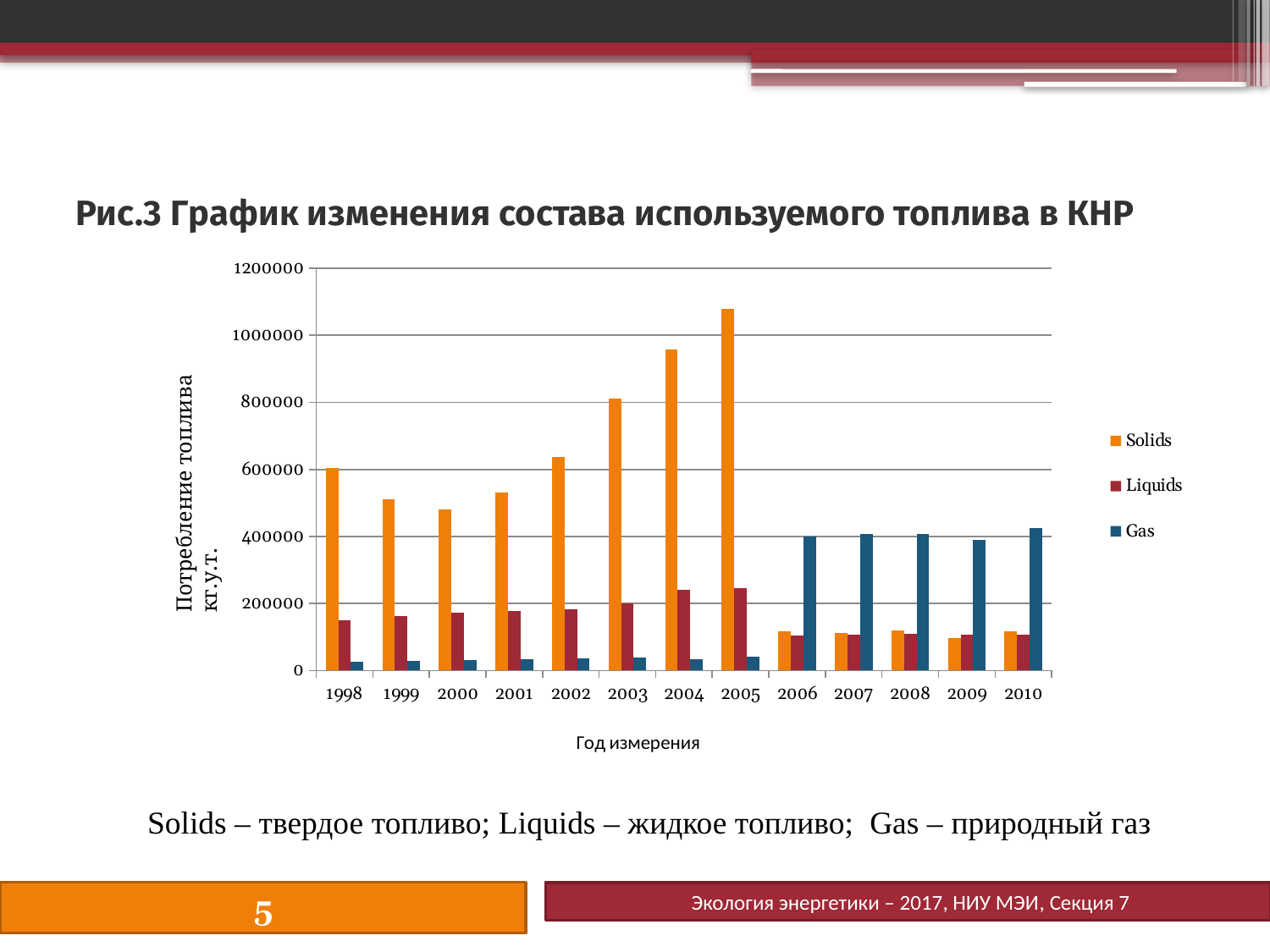

# Рис.3 График изменения состава используемого топлива в КНР

### Chart

| Category | Solids | Liquids | Gas |
|---|---|---|---|
| 1998 | 605525.0 | 150234.0 | 26774.0 |
| 1999 | 509873.0 | 161936.0 | 28981.0 |
| 2000 | 481624.0 | 172942.0 | 31282.0 |
| 2001 | 530534.0 | 176743.0 | 34880.0 |
| 2002 | 637715.0 | 183589.0 | 35425.0 |
| 2003 | 810955.0 | 200849.0 | 38871.0 |
| 2004 | 957800.0 | 241481.0 | 34725.0 |
| 2005 | 1078356.0 | 245348.0 | 42695.0 |
| 2006 | 117363.0 | 105018.0 | 398911.0 |
| 2007 | 112161.0 | 106515.0 | 407091.0 |
| 2008 | 118617.0 | 110679.0 | 407302.0 |
| 2009 | 96190.0 | 105865.0 | 389655.0 |
| 2010 | 117282.0 | 105903.0 | 425655.0 |
Потребление топлива кг.у.т.
Solids – твердое топливо; Liquids – жидкое топливо;  Gas – природный газ
 Экология энергетики – 2017, НИУ МЭИ, Секция 7
                              5
 XX Международная межвузовская научно-практическая конференция